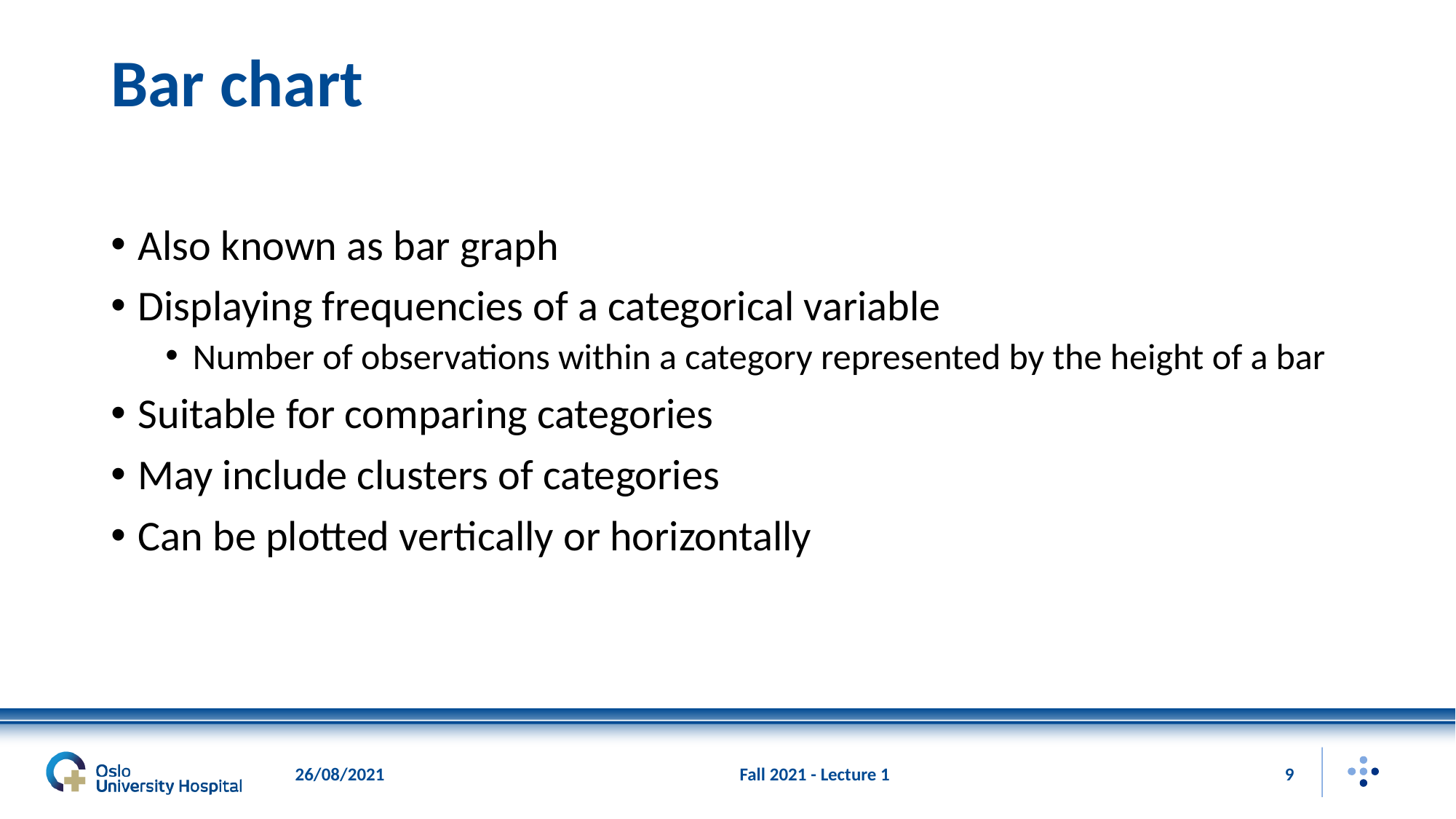

# Bar chart
Also known as bar graph
Displaying frequencies of a categorical variable
Number of observations within a category represented by the height of a bar
Suitable for comparing categories
May include clusters of categories
Can be plotted vertically or horizontally
26/08/2021
Fall 2021 - Lecture 1
9